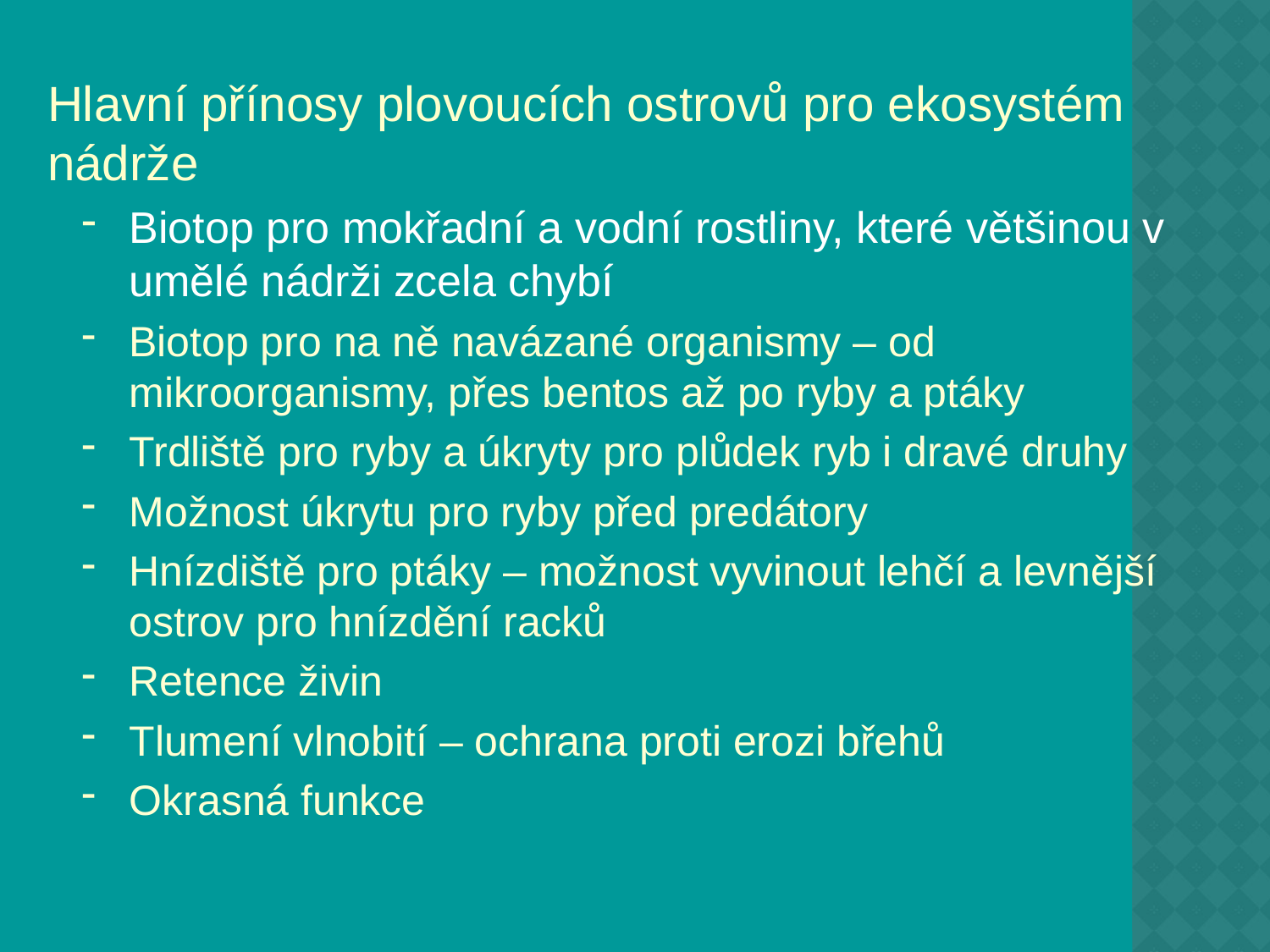

Hlavní přínosy plovoucích ostrovů pro ekosystém nádrže
Biotop pro mokřadní a vodní rostliny, které většinou v umělé nádrži zcela chybí
Biotop pro na ně navázané organismy – od mikroorganismy, přes bentos až po ryby a ptáky
Trdliště pro ryby a úkryty pro plůdek ryb i dravé druhy
Možnost úkrytu pro ryby před predátory
Hnízdiště pro ptáky – možnost vyvinout lehčí a levnější ostrov pro hnízdění racků
Retence živin
Tlumení vlnobití – ochrana proti erozi břehů
Okrasná funkce